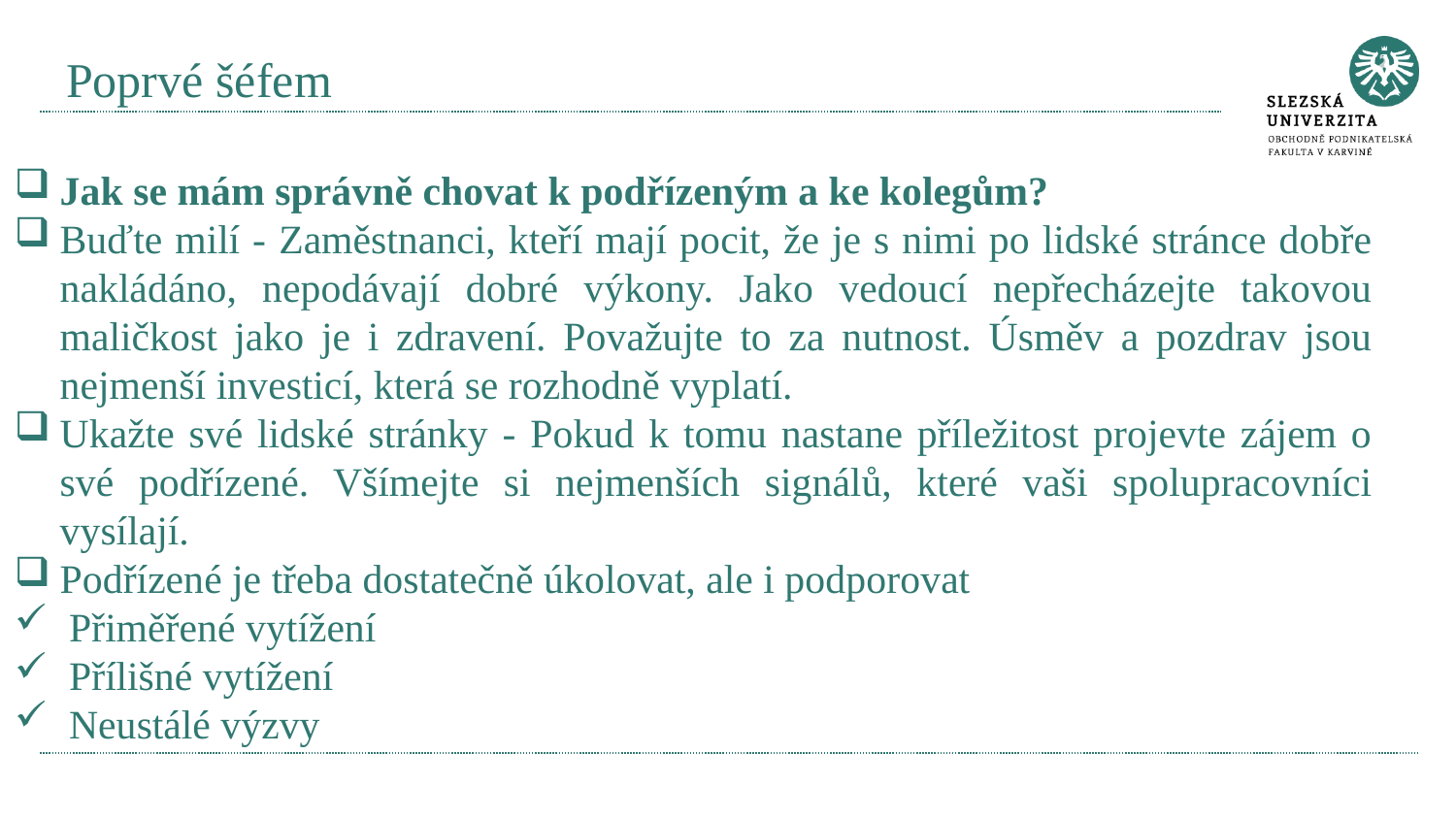

# Poprvé šéfem

Jak se mám správně chovat k podřízeným a ke kolegům?
Buďte milí - Zaměstnanci, kteří mají pocit, že je s nimi po lidské stránce dobře nakládáno, nepodávají dobré výkony. Jako vedoucí nepřecházejte takovou maličkost jako je i zdravení. Považujte to za nutnost. Úsměv a pozdrav jsou nejmenší investicí, která se rozhodně vyplatí.
Ukažte své lidské stránky - Pokud k tomu nastane příležitost projevte zájem o své podřízené. Všímejte si nejmenších signálů, které vaši spolupracovníci vysílají.
Podřízené je třeba dostatečně úkolovat, ale i podporovat
Přiměřené vytížení
Přílišné vytížení
Neustálé výzvy